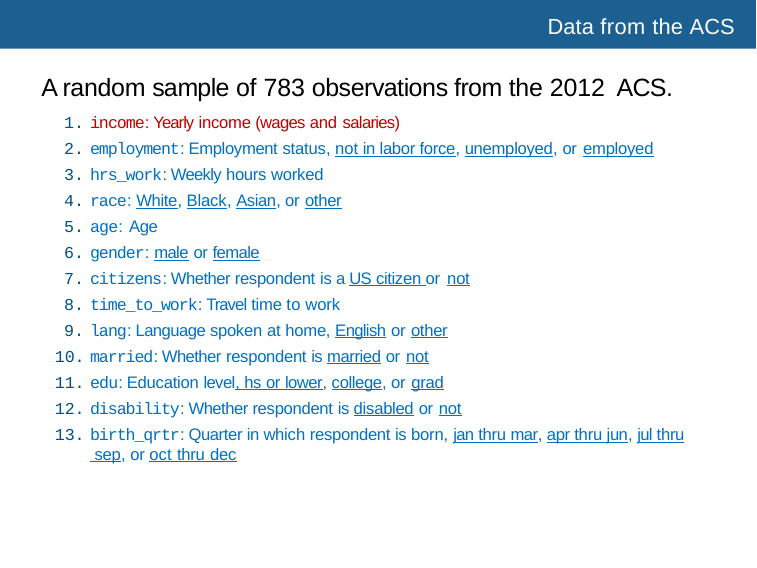

# Data from the ACS
A random sample of 783 observations from the 2012 ACS.
income: Yearly income (wages and salaries)
employment: Employment status, not in labor force, unemployed, or employed
hrs_work: Weekly hours worked
race: White, Black, Asian, or other
age: Age
gender: male or female
citizens: Whether respondent is a US citizen or not
time_to_work: Travel time to work
lang: Language spoken at home, English or other
married: Whether respondent is married or not
edu: Education level, hs or lower, college, or grad
disability: Whether respondent is disabled or not
birth_qrtr: Quarter in which respondent is born, jan thru mar, apr thru jun, jul thru  sep, or oct thru dec